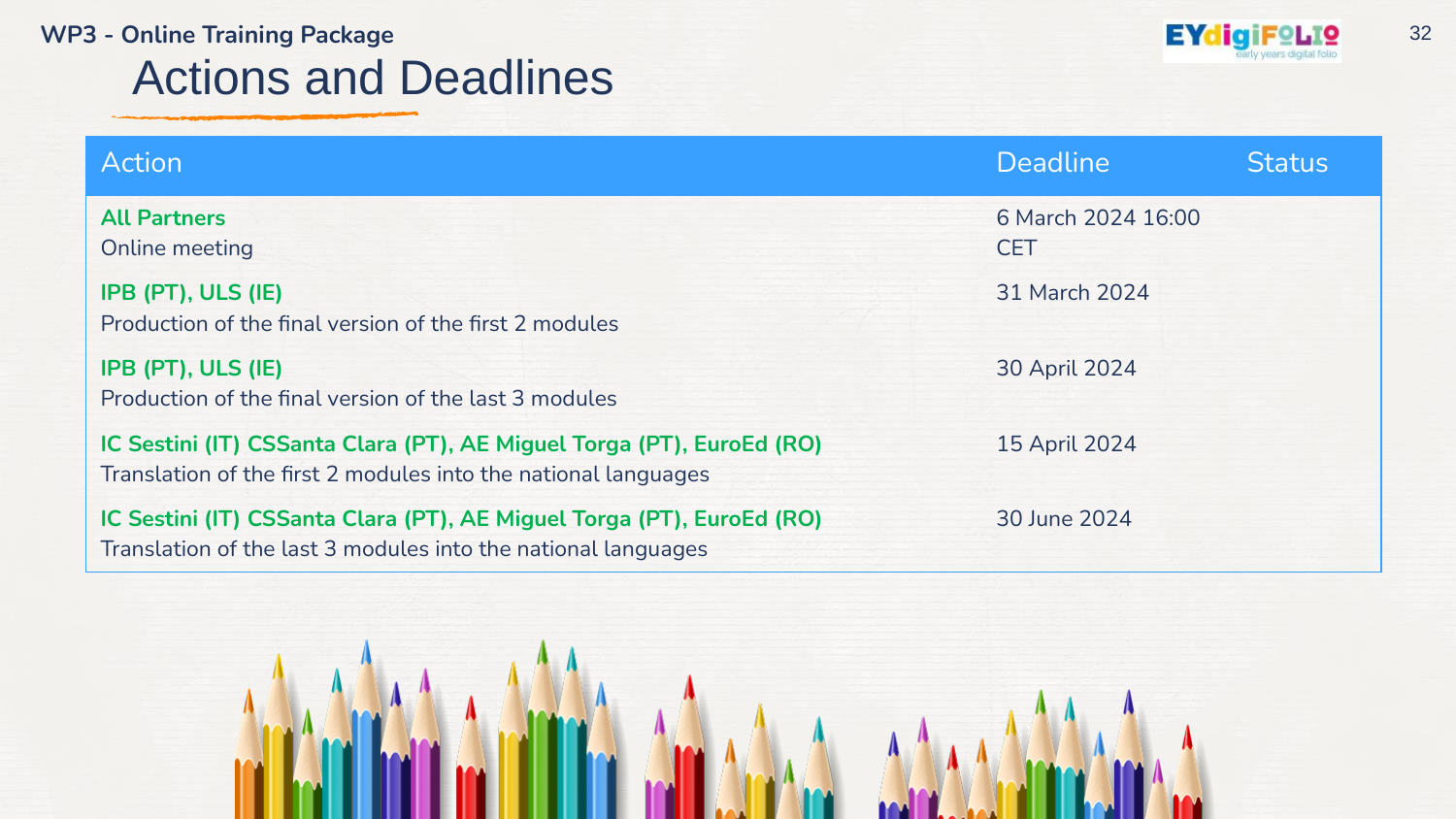

WP3 - Online Training Package
32
Actions and Deadlines

| Action | Deadline | Status |
| --- | --- | --- |
| All Partners Online meeting | 6 March 2024 16:00 CET |  |
| IPB (PT), ULS (IE) Production of the final version of the first 2 modules | 31 March 2024 |  |
| IPB (PT), ULS (IE) Production of the final version of the last 3 modules | 30 April 2024 |  |
| IC Sestini (IT) CSSanta Clara (PT), AE Miguel Torga (PT), EuroEd (RO) Translation of the first 2 modules into the national languages | 15 April 2024 |  |
| IC Sestini (IT) CSSanta Clara (PT), AE Miguel Torga (PT), EuroEd (RO) Translation of the last 3 modules into the national languages | 30 June 2024 |  |